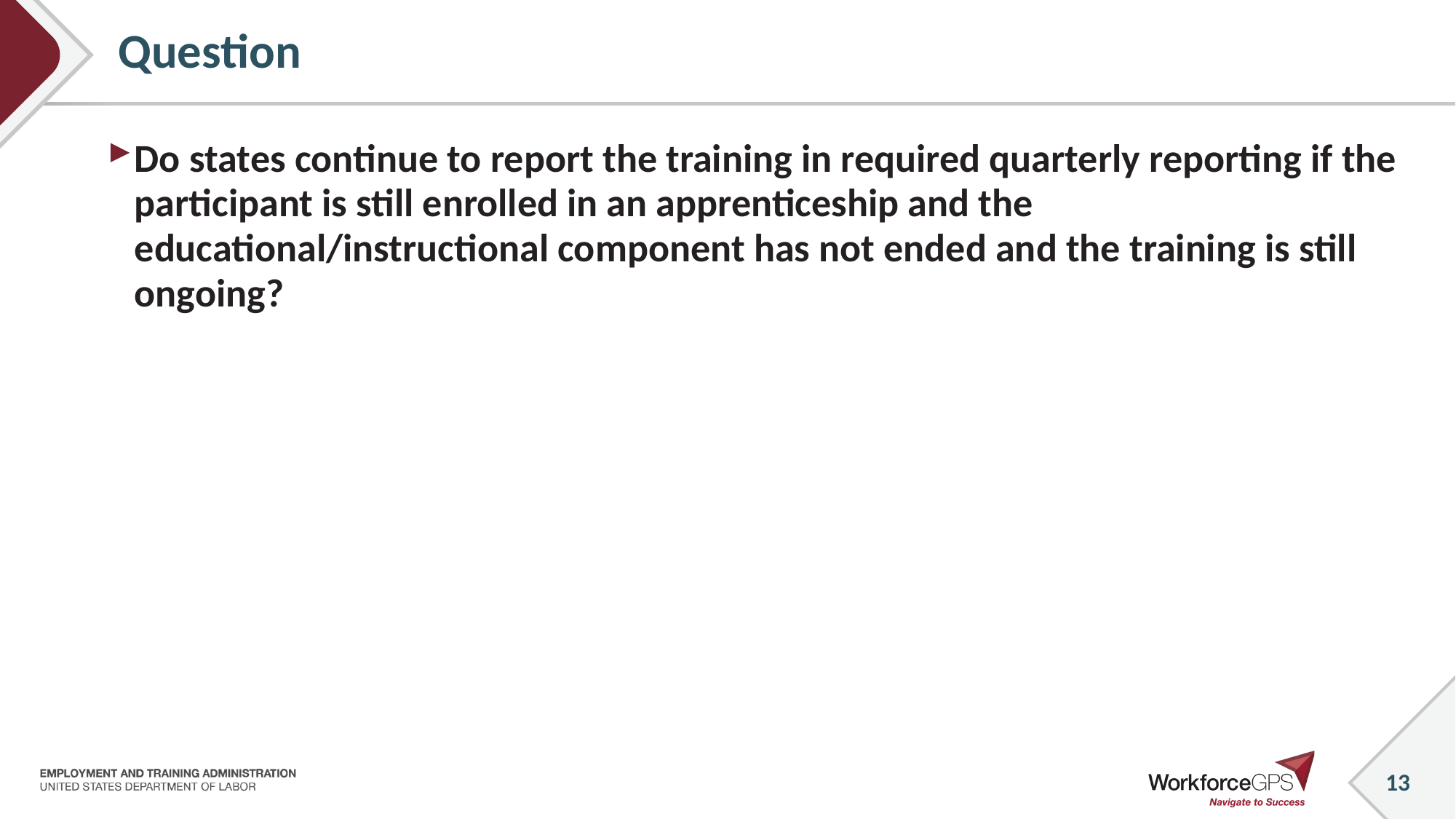

13
# Question
Do states continue to report the training in required quarterly reporting if the participant is still enrolled in an apprenticeship and the educational/instructional component has not ended and the training is still ongoing?